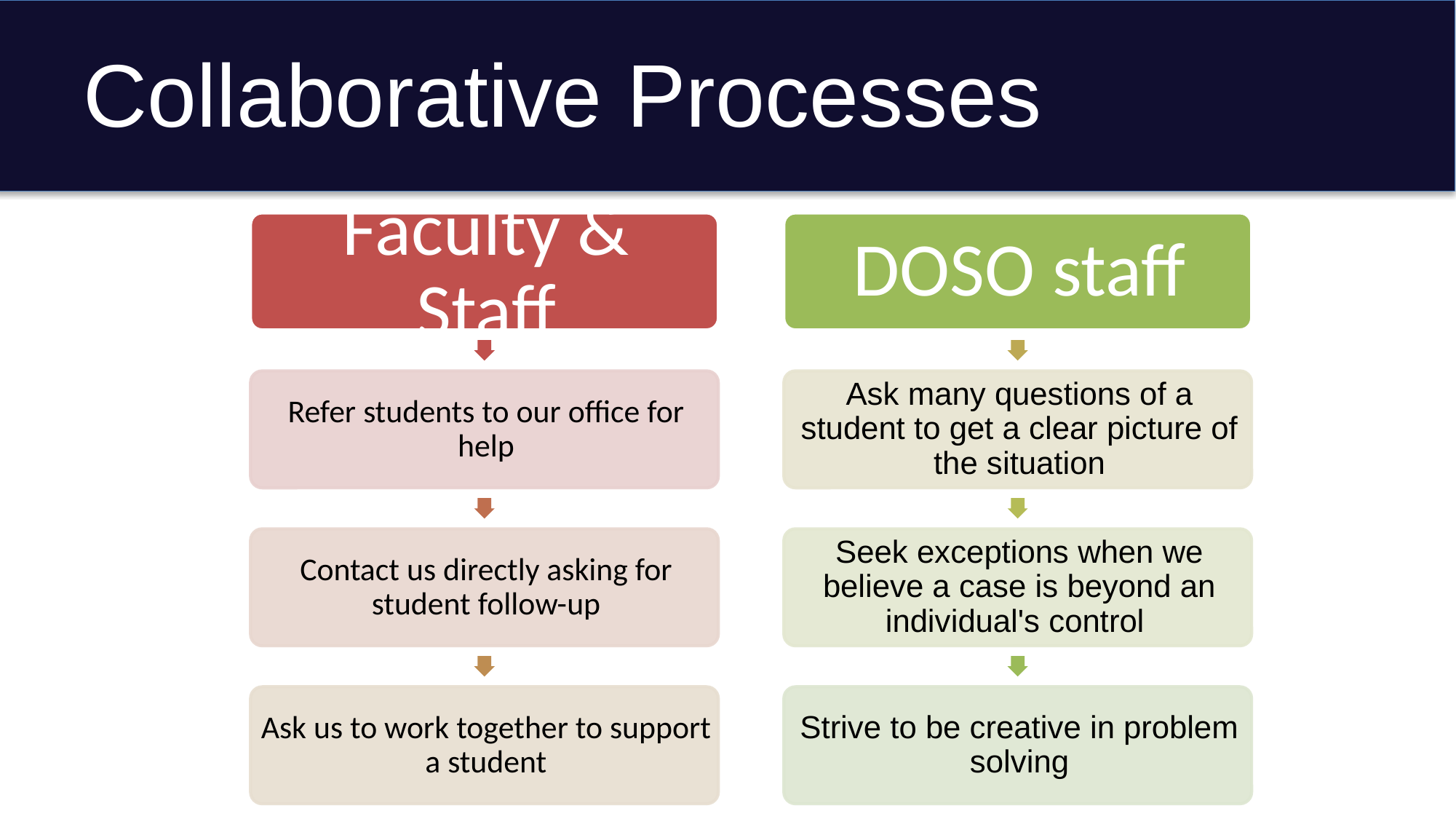

Collaborative Processes
Faculty & Staff
Refer students to our office for help
Contact us directly asking for student follow-up
Ask us to work together to support a student
DOSO staff
Ask many questions of a student to get a clear picture of the situation
Seek exceptions when we believe a case is beyond an individual's control
Strive to be creative in problem solving